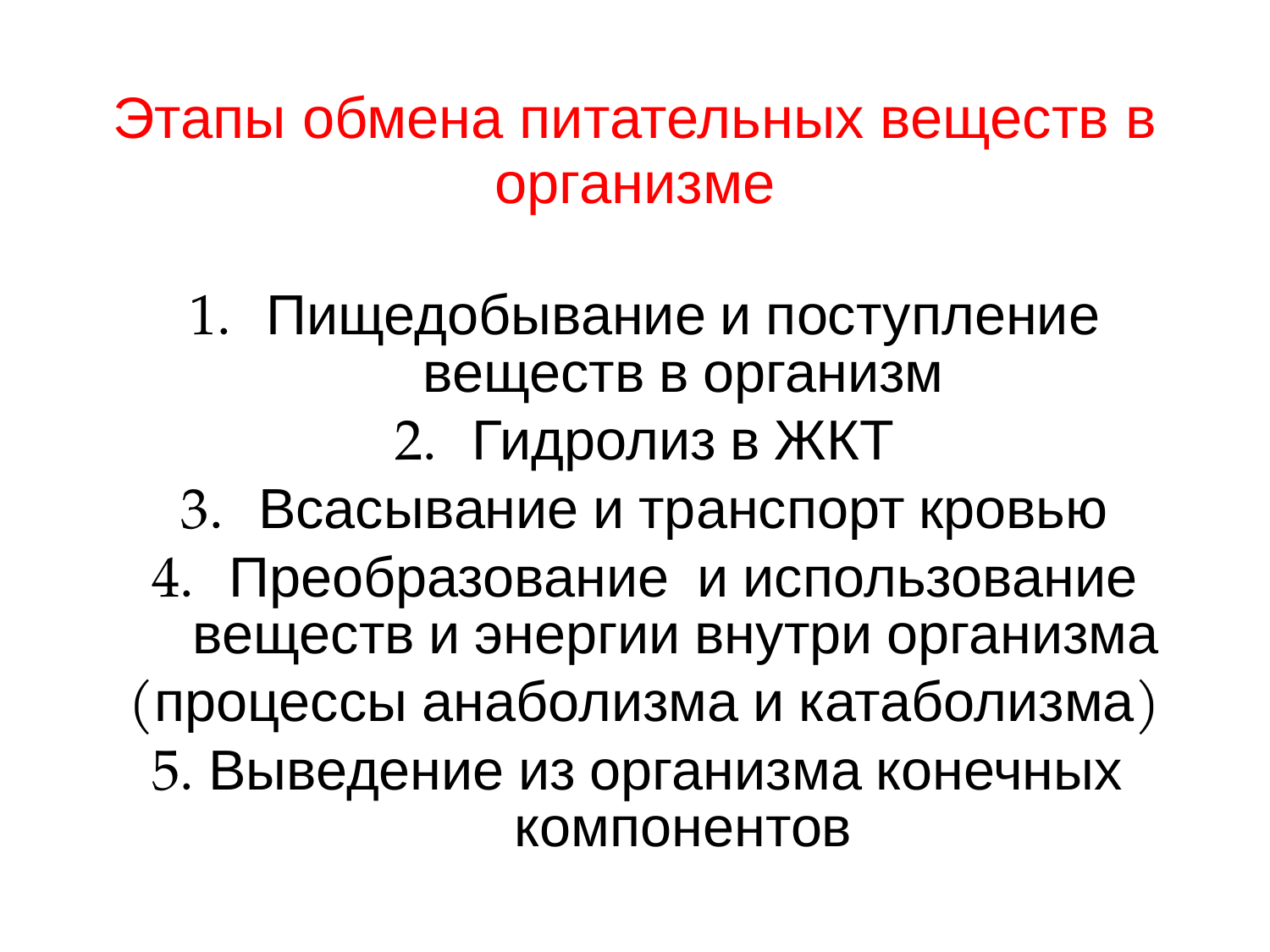

# Этапы обмена питательных веществ в организме
Пищедобывание и поступление веществ в организм
Гидролиз в ЖКТ
Всасывание и транспорт кровью
Преобразование  и использование веществ и энергии внутри организма
(процессы анаболизма и катаболизма)
5. Выведение из организма конечных  компонентов